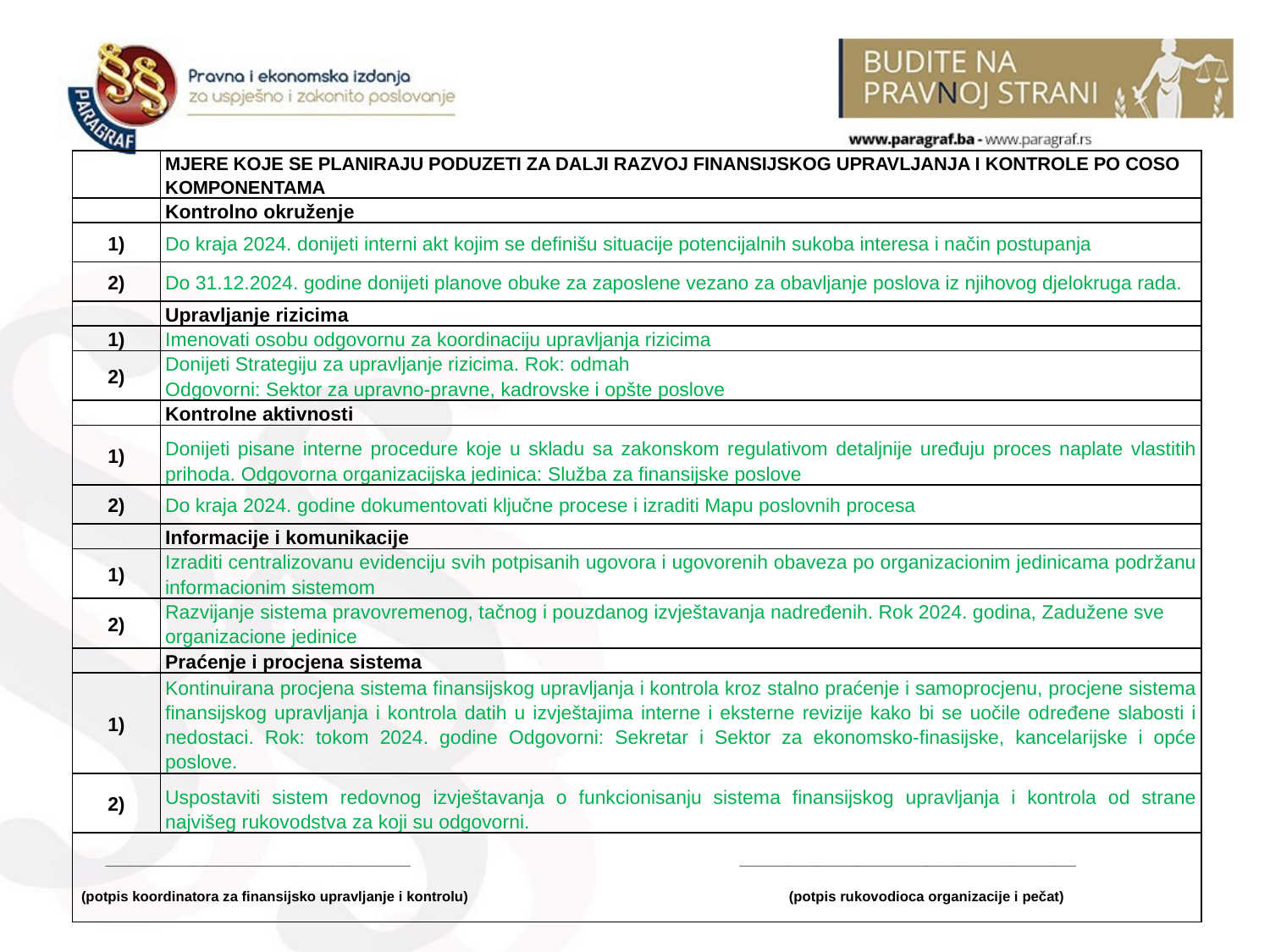

|  | MJERE KOJE SE PLANIRAJU PODUZETI ZA DALJI RAZVOJ FINANSIJSKOG UPRAVLJANJA I KONTROLE PO COSO KOMPONENTAMA |
| --- | --- |
|  | Kontrolno okruženje |
| 1) | Do kraja 2024. donijeti interni akt kojim se definišu situacije potencijalnih sukoba interesa i način postupanja |
| 2) | Do 31.12.2024. godine donijeti planove obuke za zaposlene vezano za obavljanje poslova iz njihovog djelokruga rada. |
|  | Upravljanje rizicima |
| 1) | Imenovati osobu odgovornu za koordinaciju upravljanja rizicima |
| 2) | Donijeti Strategiju za upravljanje rizicima. Rok: odmah Odgovorni: Sektor za upravno-pravne, kadrovske i opšte poslove |
|  | Kontrolne aktivnosti |
| 1) | Donijeti pisane interne procedure koje u skladu sa zakonskom regulativom detaljnije uređuju proces naplate vlastitih prihoda. Odgovorna organizacijska jedinica: Služba za finansijske poslove |
| 2) | Do kraja 2024. godine dokumentovati ključne procese i izraditi Mapu poslovnih procesa |
|  | Informacije i komunikacije |
| 1) | Izraditi centralizovanu evidenciju svih potpisanih ugovora i ugovorenih obaveza po organizacionim jedinicama podržanu informacionim sistemom |
| 2) | Razvijanje sistema pravovremenog, tačnog i pouzdanog izvještavanja nadređenih. Rok 2024. godina, Zadužene sve organizacione jedinice |
|  | Praćenje i procjena sistema |
| 1) | Kontinuirana procjena sistema finansijskog upravljanja i kontrola kroz stalno praćenje i samoprocjenu, procjene sistema finansijskog upravljanja i kontrola datih u izvještajima interne i eksterne revizije kako bi se uočile određene slabosti i nedostaci. Rok: tokom 2024. godine Odgovorni: Sekretar i Sektor za ekonomsko-finasijske, kancelarijske i opće poslove. |
| 2) | Uspostaviti sistem redovnog izvještavanja o funkcionisanju sistema finansijskog upravljanja i kontrola od strane najvišeg rukovodstva za koji su odgovorni. |
| \_\_\_\_\_\_\_\_\_\_\_\_\_\_\_\_\_\_\_\_\_\_\_\_\_\_\_\_\_\_\_\_\_\_\_\_\_\_\_ \_\_\_\_\_\_\_\_\_\_\_\_\_\_\_\_\_\_\_\_\_\_\_\_\_\_\_\_\_\_\_\_\_\_\_\_\_\_\_\_\_\_\_  (potpis koordinatora za finansijsko upravljanje i kontrolu) (potpis rukovodioca organizacije i pečat) |  |